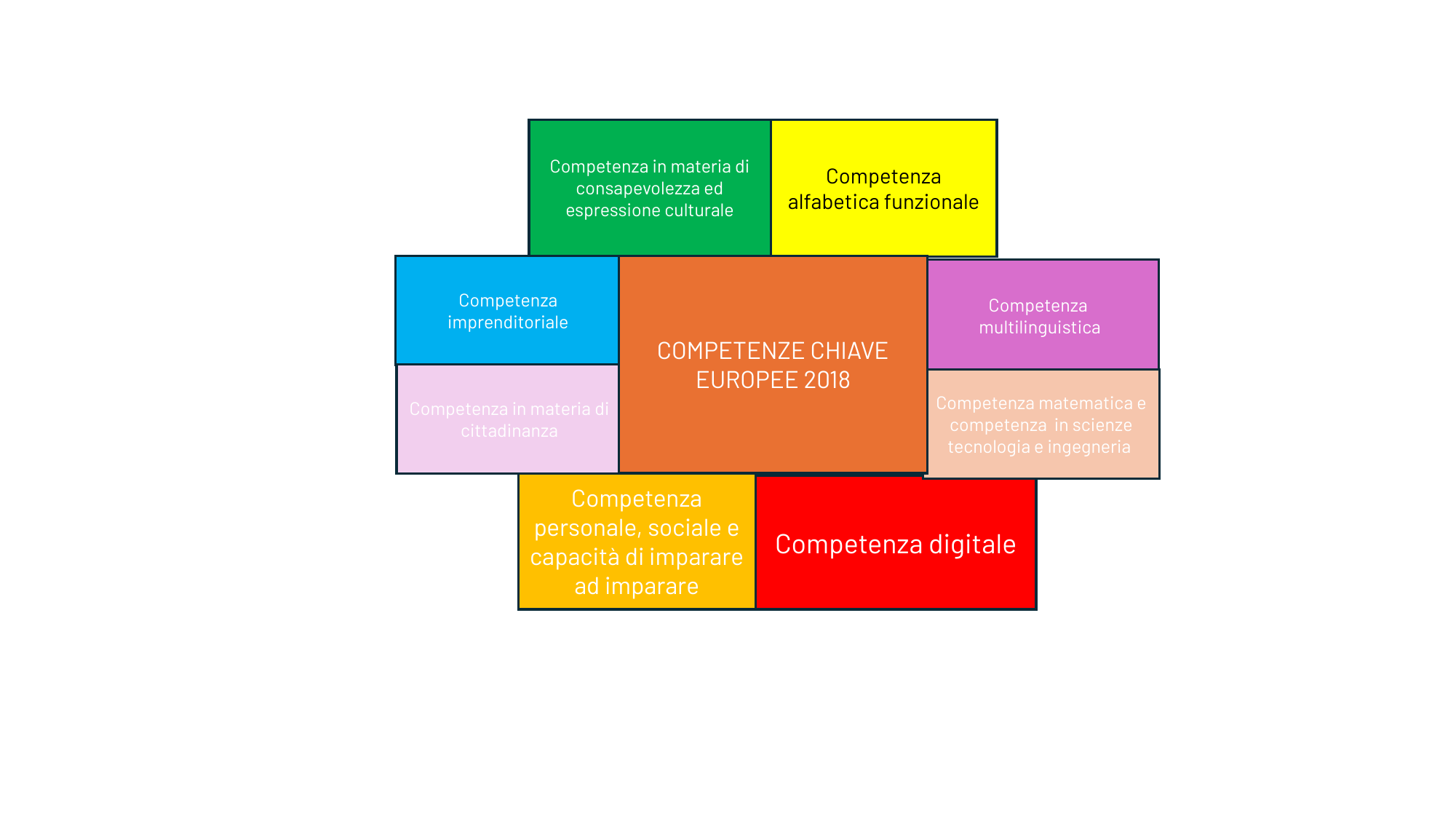

Competenza in materia di consapevolezza ed espressione culturale
Competenza alfabetica funzionale
Competenza imprenditoriale
COMPETENZE CHIAVE
EUROPEE 2018
Competenza  multilinguistica
Competenza in materia di cittadinanza
Competenza matematica e competenza  in scienze tecnologia e ingegneria
Competenza personale, sociale e capacità di imparare ad imparare
Competenza digitale